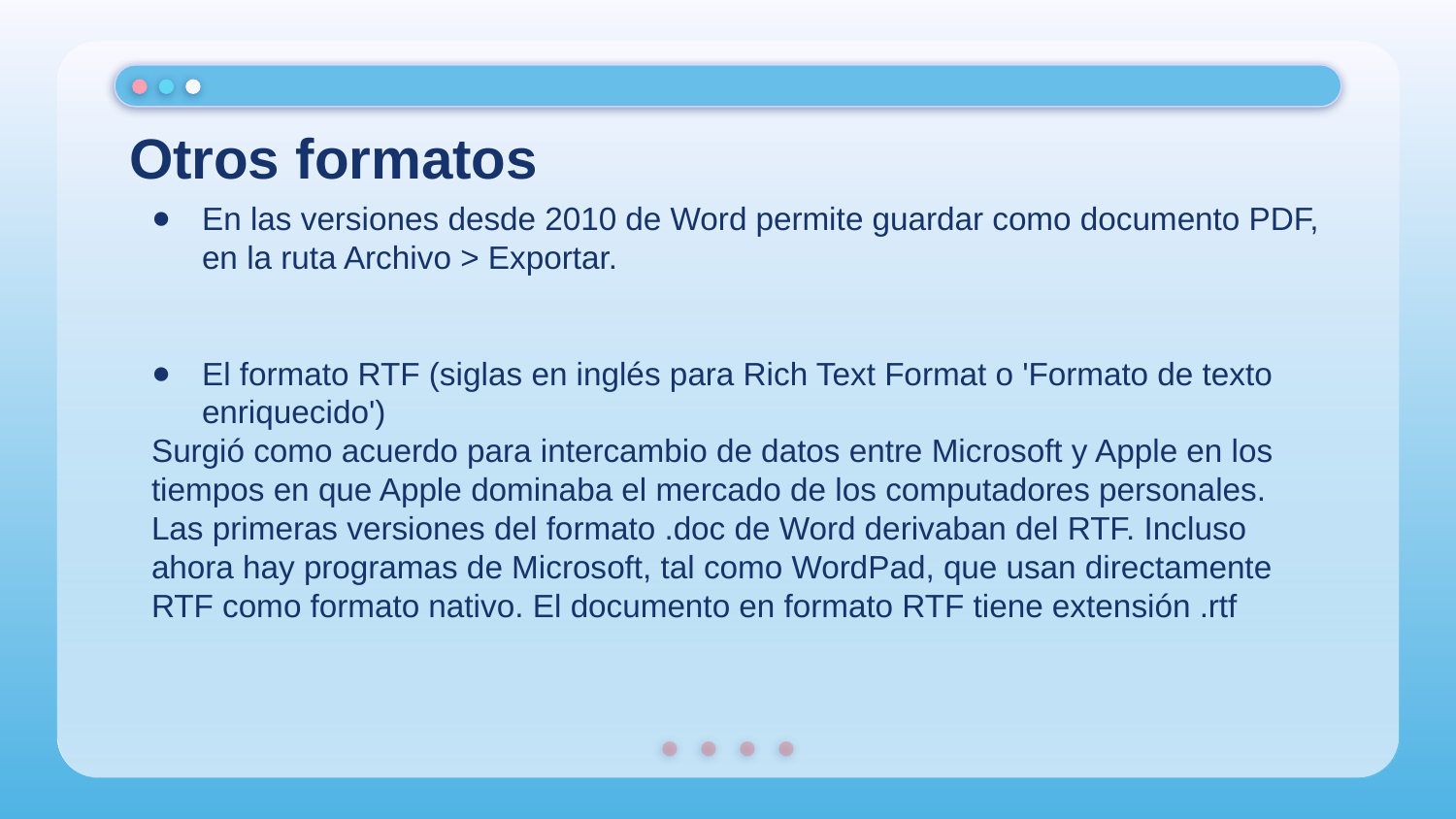

# Otros formatos
En las versiones desde 2010 de Word permite guardar como documento PDF, en la ruta Archivo > Exportar.

El formato RTF (siglas en inglés para Rich Text Format o 'Formato de texto enriquecido')
Surgió como acuerdo para intercambio de datos entre Microsoft y Apple en los tiempos en que Apple dominaba el mercado de los computadores personales. Las primeras versiones del formato .doc de Word derivaban del RTF. Incluso ahora hay programas de Microsoft, tal como WordPad, que usan directamente RTF como formato nativo. El documento en formato RTF tiene extensión .rtf